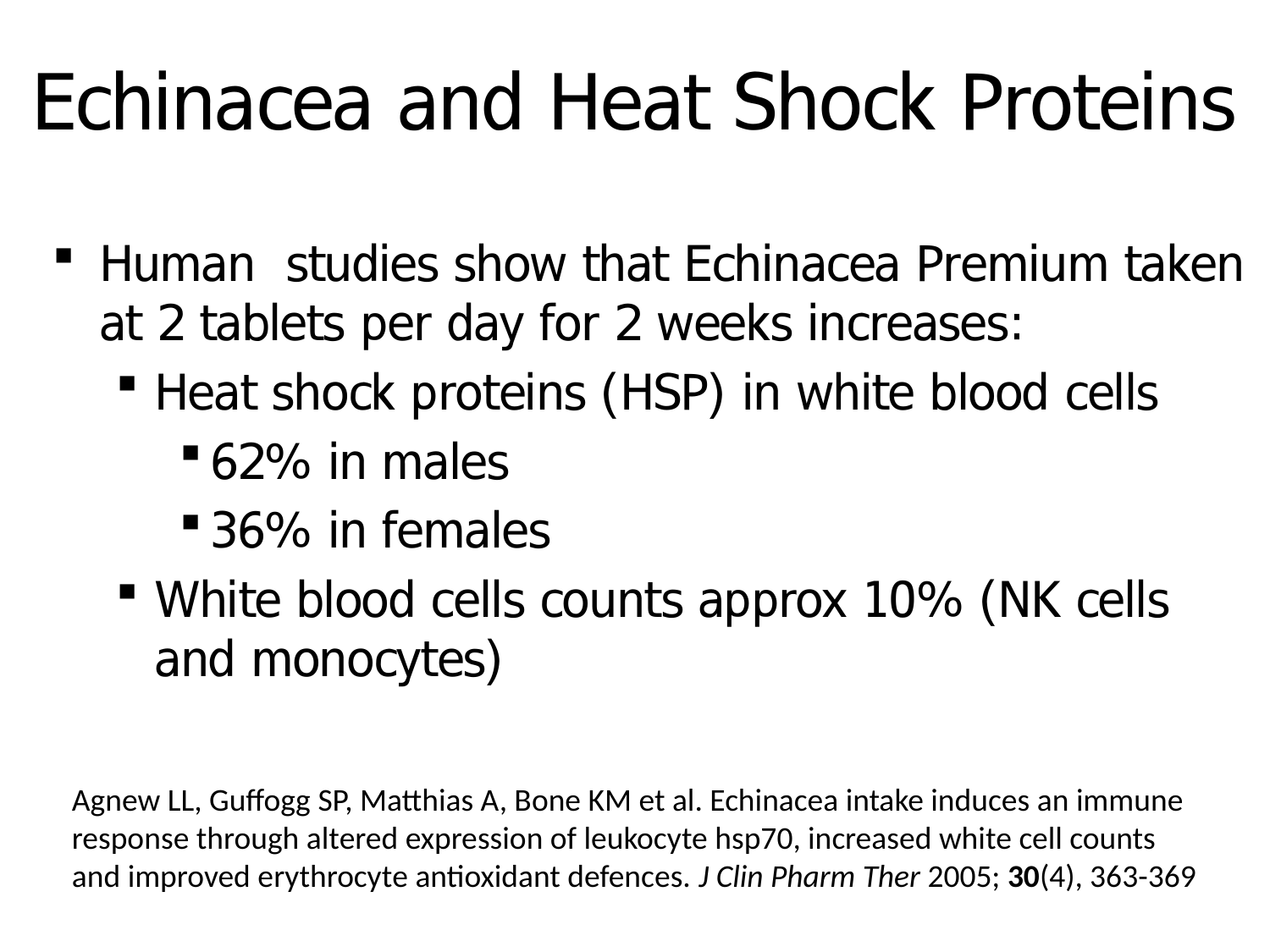

# Echinacea and Heat Shock Proteins
Human  studies show that Echinacea Premium taken at 2 tablets per day for 2 weeks increases:
Heat shock proteins (HSP) in white blood cells
62% in males
36% in females
White blood cells counts approx 10% (NK cells
and monocytes)
Agnew LL, Guffogg SP, Matthias A, Bone KM et al. Echinacea intake induces an immune response through altered expression of leukocyte hsp70, increased white cell counts and improved erythrocyte antioxidant defences. J Clin Pharm Ther 2005; 30(4), 363-369